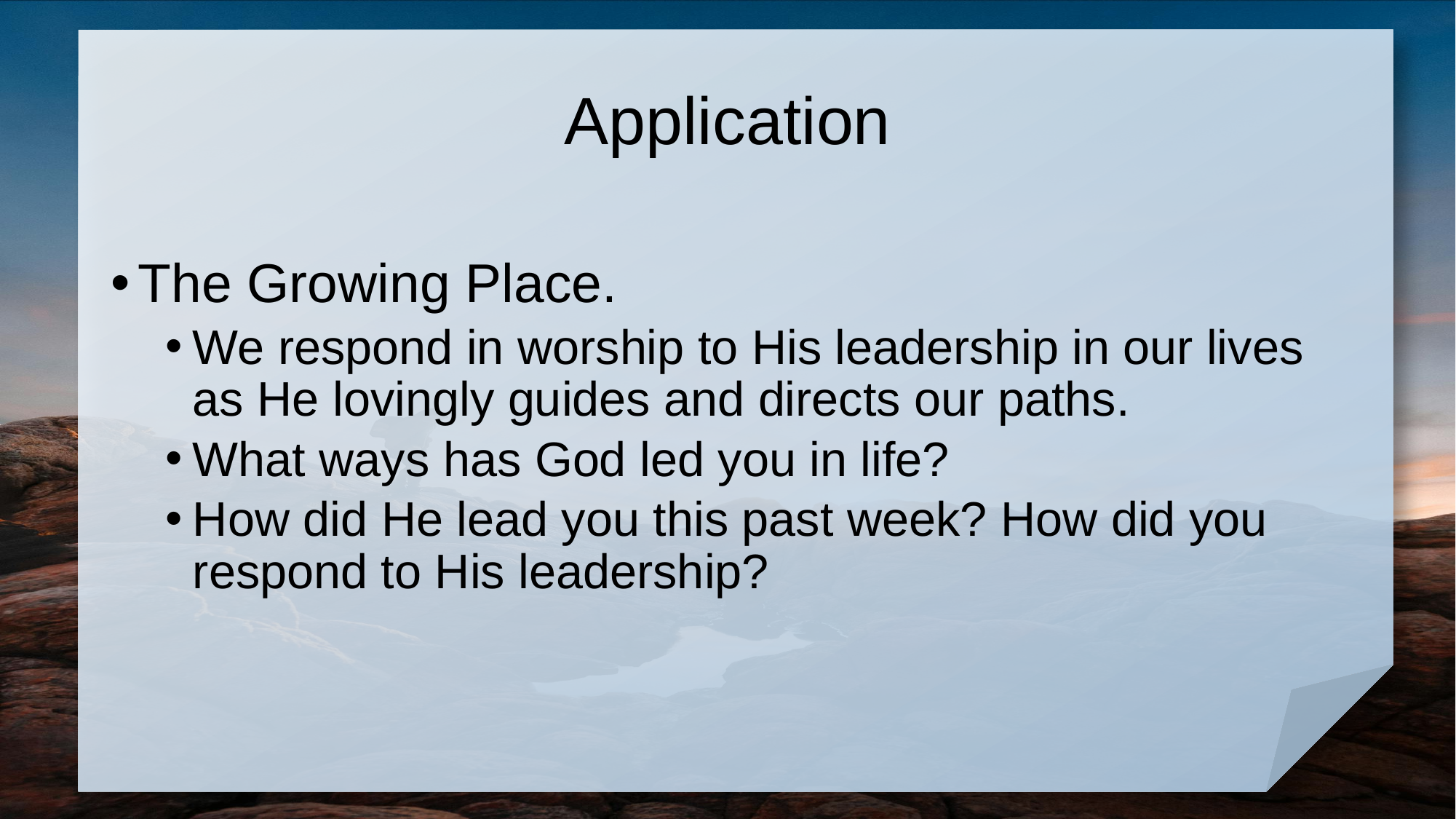

# Application
The Growing Place.
We respond in worship to His leadership in our lives as He lovingly guides and directs our paths.
What ways has God led you in life?
How did He lead you this past week? How did you respond to His leadership?